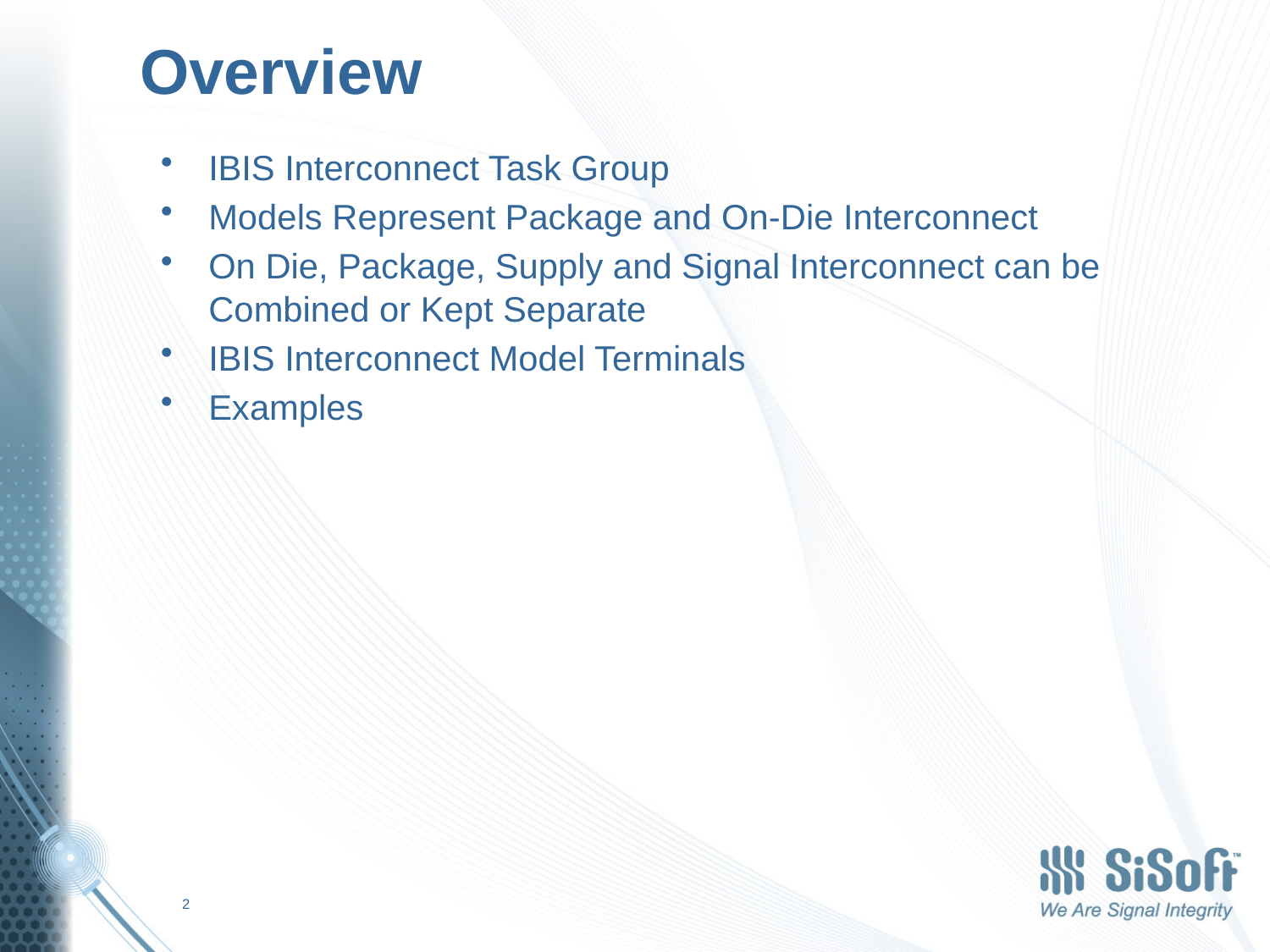

# Overview
IBIS Interconnect Task Group
Models Represent Package and On-Die Interconnect
On Die, Package, Supply and Signal Interconnect can be Combined or Kept Separate
IBIS Interconnect Model Terminals
Examples

2